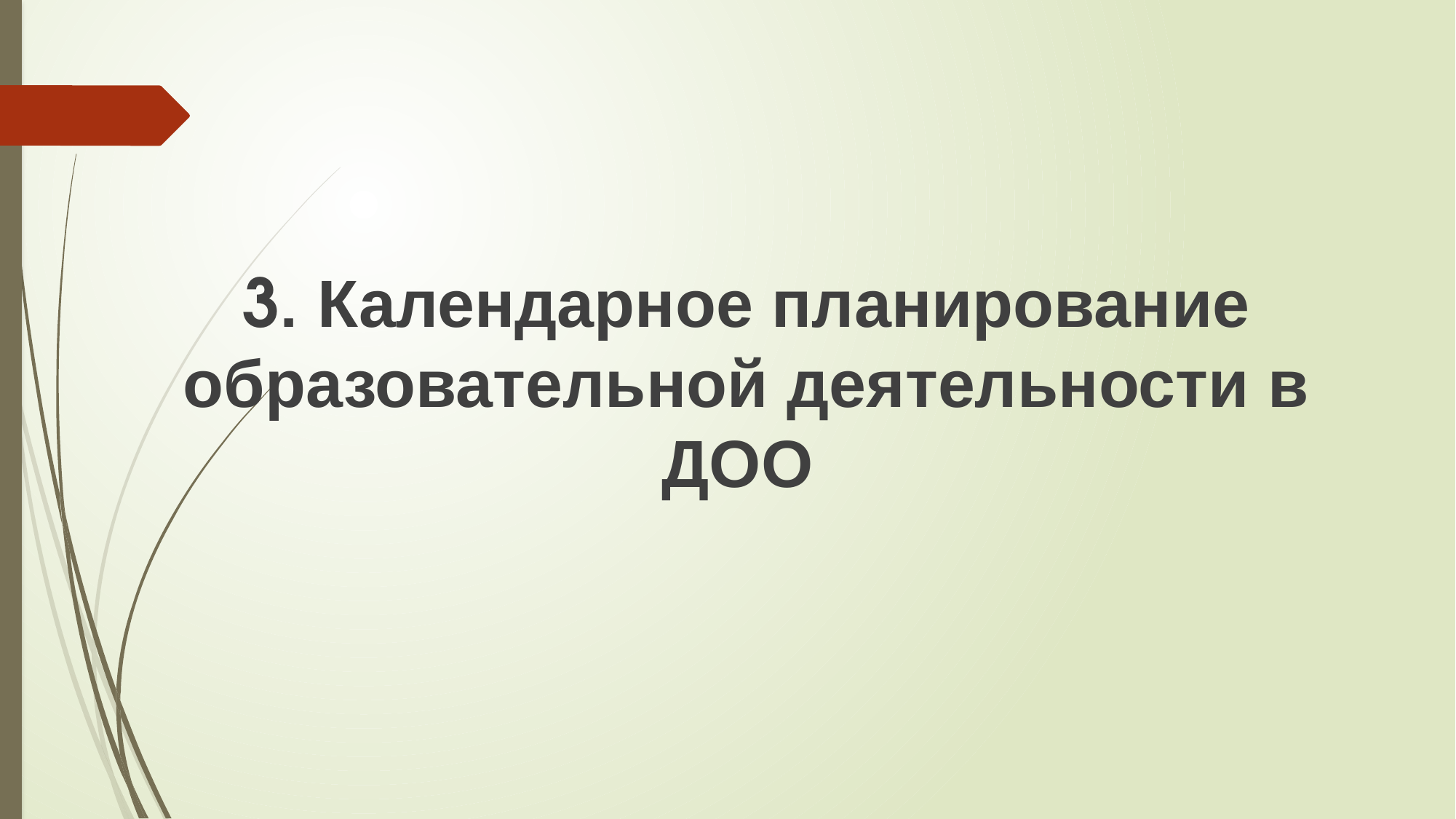

#
3. Календарное планирование образовательной деятельности в ДОО